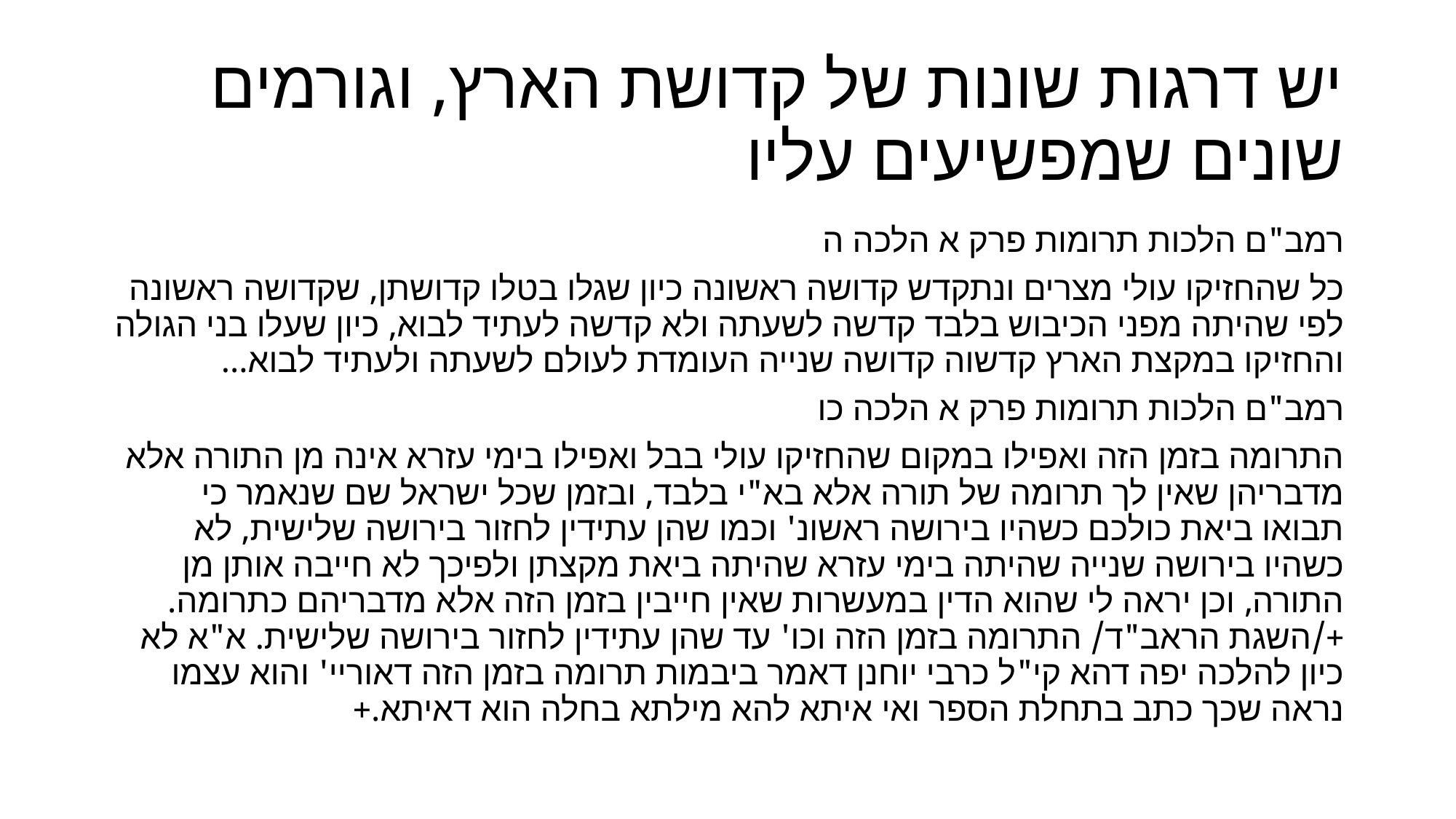

# יש דרגות שונות של קדושת הארץ, וגורמים שונים שמפשיעים עליו
רמב"ם הלכות תרומות פרק א הלכה ה
כל שהחזיקו עולי מצרים ונתקדש קדושה ראשונה כיון שגלו בטלו קדושתן, שקדושה ראשונה לפי שהיתה מפני הכיבוש בלבד קדשה לשעתה ולא קדשה לעתיד לבוא, כיון שעלו בני הגולה והחזיקו במקצת הארץ קדשוה קדושה שנייה העומדת לעולם לשעתה ולעתיד לבוא...
רמב"ם הלכות תרומות פרק א הלכה כו
התרומה בזמן הזה ואפילו במקום שהחזיקו עולי בבל ואפילו בימי עזרא אינה מן התורה אלא מדבריהן שאין לך תרומה של תורה אלא בא"י בלבד, ובזמן שכל ישראל שם שנאמר כי תבואו ביאת כולכם כשהיו בירושה ראשונ' וכמו שהן עתידין לחזור בירושה שלישית, לא כשהיו בירושה שנייה שהיתה בימי עזרא שהיתה ביאת מקצתן ולפיכך לא חייבה אותן מן התורה, וכן יראה לי שהוא הדין במעשרות שאין חייבין בזמן הזה אלא מדבריהם כתרומה. +/השגת הראב"ד/ התרומה בזמן הזה וכו' עד שהן עתידין לחזור בירושה שלישית. א"א לא כיון להלכה יפה דהא קי"ל כרבי יוחנן דאמר ביבמות תרומה בזמן הזה דאוריי' והוא עצמו נראה שכך כתב בתחלת הספר ואי איתא להא מילתא בחלה הוא דאיתא.+